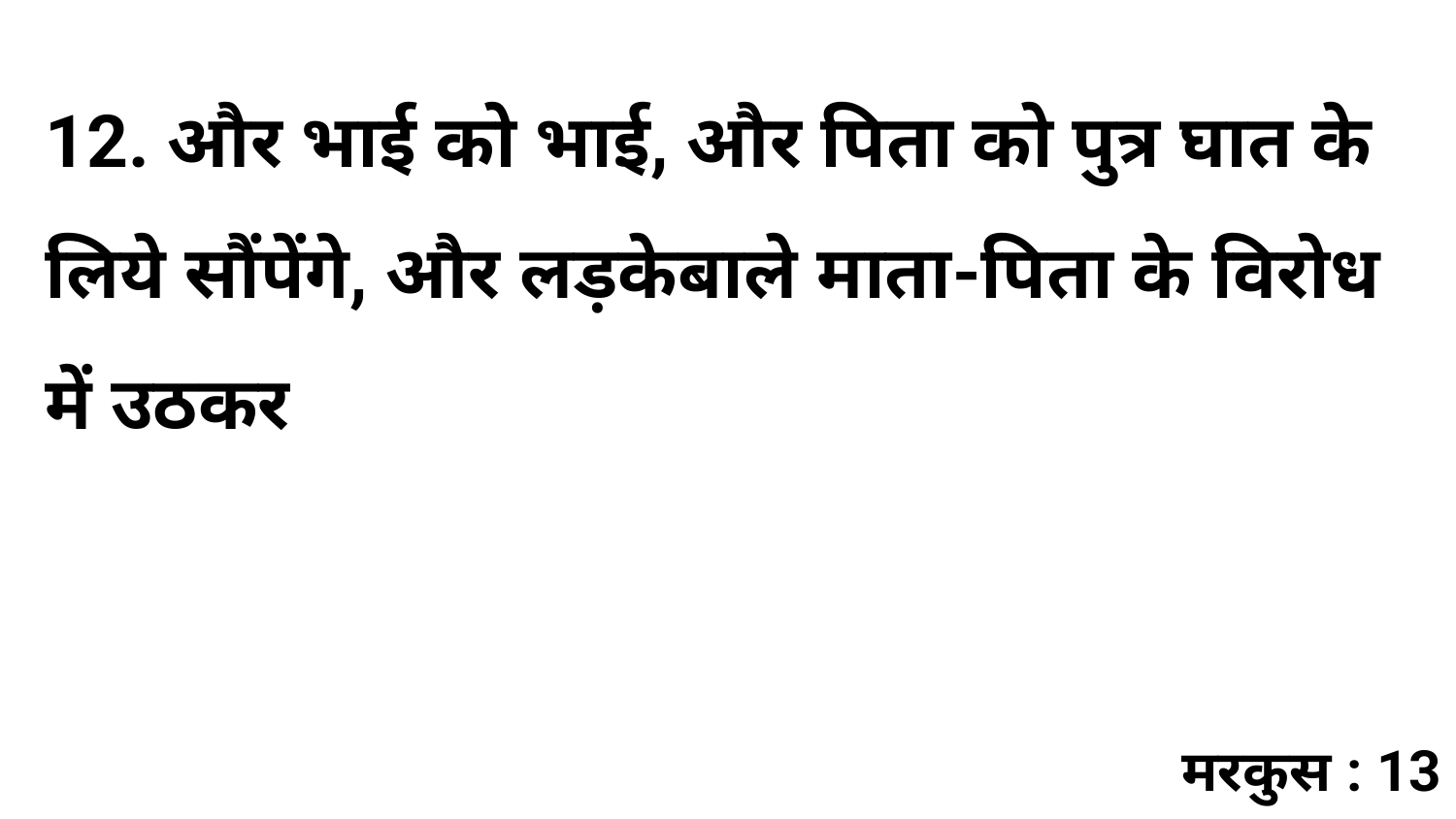

12. और भाई को भाई, और पिता को पुत्र घात के लिये सौंपेंगे, और लड़केबाले माता-पिता के विरोध में उठकर
मरकुस : 13